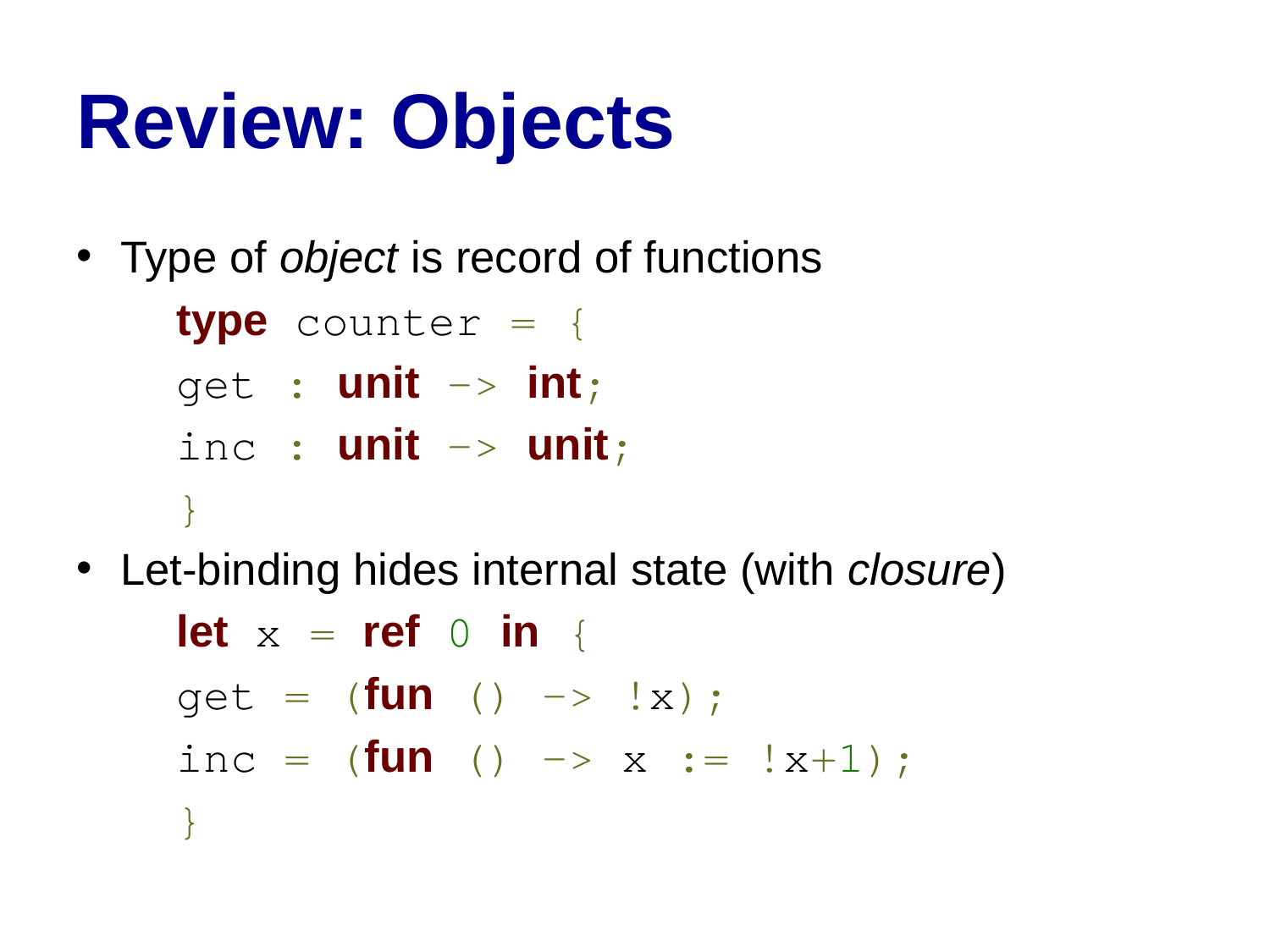

# Review: Objects
Type of object is record of functions
	type counter = {
   	get : unit -> int;
   	inc : unit -> unit;
 	}
Let-binding hides internal state (with closure)
	let x = ref 0 in {
   	get = (fun () -> !x);
   	inc = (fun () -> x := !x+1);
 	}